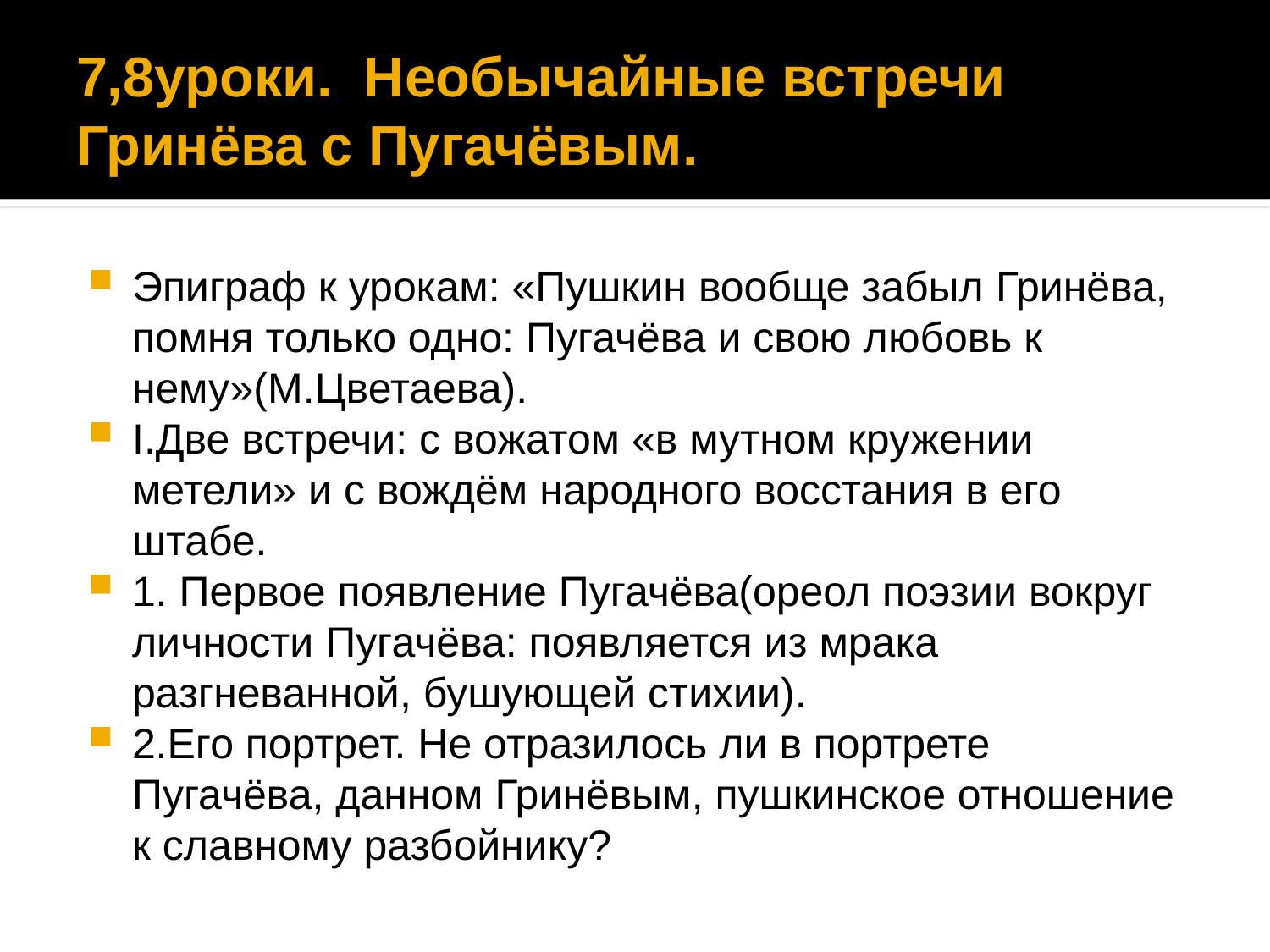

# 7,8уроки.  Необычайные встречи Гринёва с Пугачёвым.
Эпиграф к урокам: «Пушкин вообще забыл Гринёва, помня только одно: Пугачёва и свою любовь к нему»(М.Цветаева).
I.Две встречи: с вожатом «в мутном кружении метели» и с вождём народного восстания в его штабе.
1. Первое появление Пугачёва(ореол поэзии вокруг личности Пугачёва: появляется из мрака разгневанной, бушующей стихии).
2.Его портрет. Не отразилось ли в портрете Пугачёва, данном Гринёвым, пушкинское отношение к славному разбойнику?